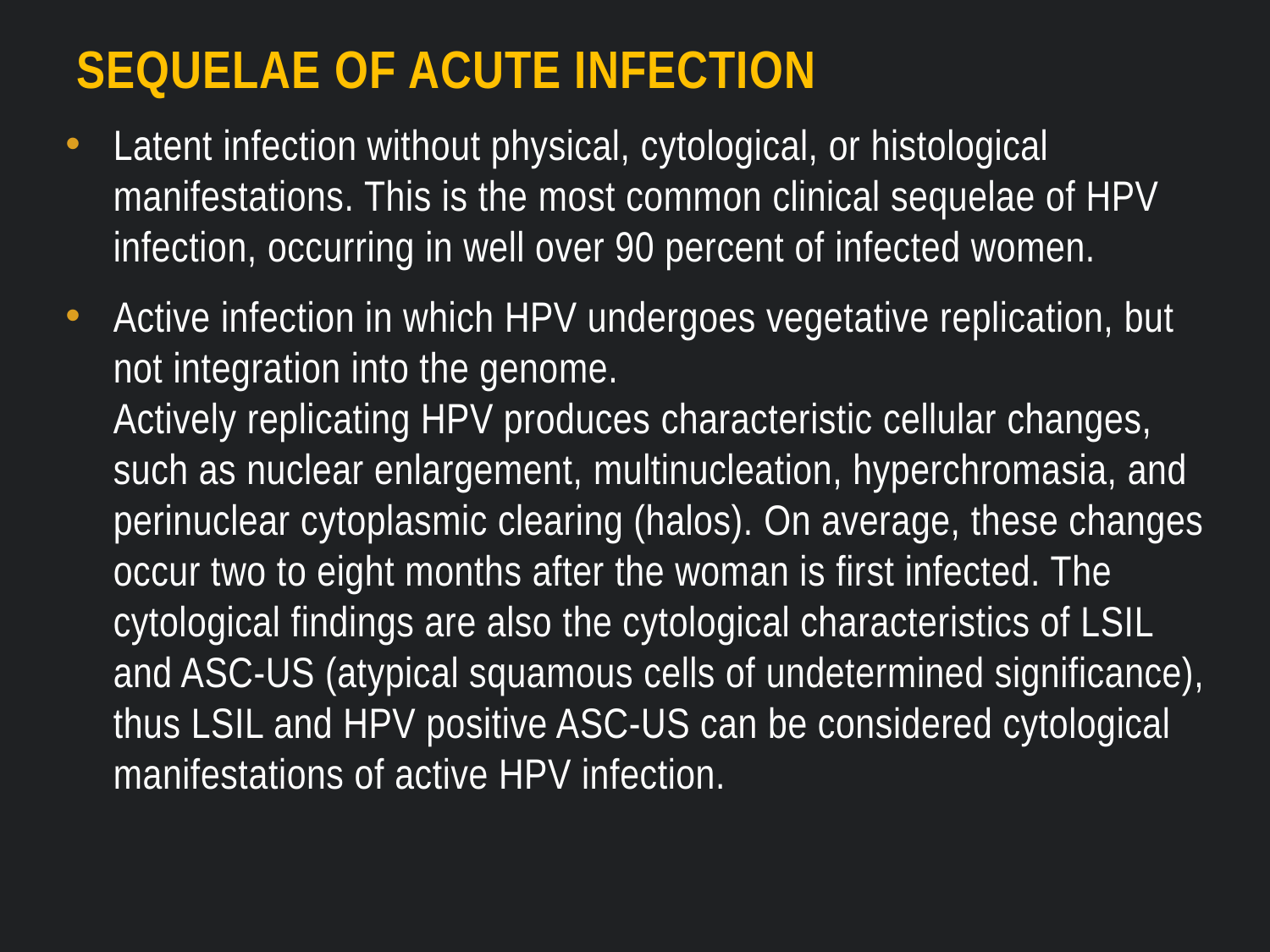

# Sequelae of acute infection
Latent infection without physical, cytological, or histological manifestations. This is the most common clinical sequelae of HPV infection, occurring in well over 90 percent of infected women.
Active infection in which HPV undergoes vegetative replication, but not integration into the genome.
Actively replicating HPV produces characteristic cellular changes, such as nuclear enlargement, multinucleation, hyperchromasia, and perinuclear cytoplasmic clearing (halos). On average, these changes occur two to eight months after the woman is first infected. The cytological findings are also the cytological characteristics of LSIL and ASC-US (atypical squamous cells of undetermined significance), thus LSIL and HPV positive ASC-US can be considered cytological manifestations of active HPV infection.